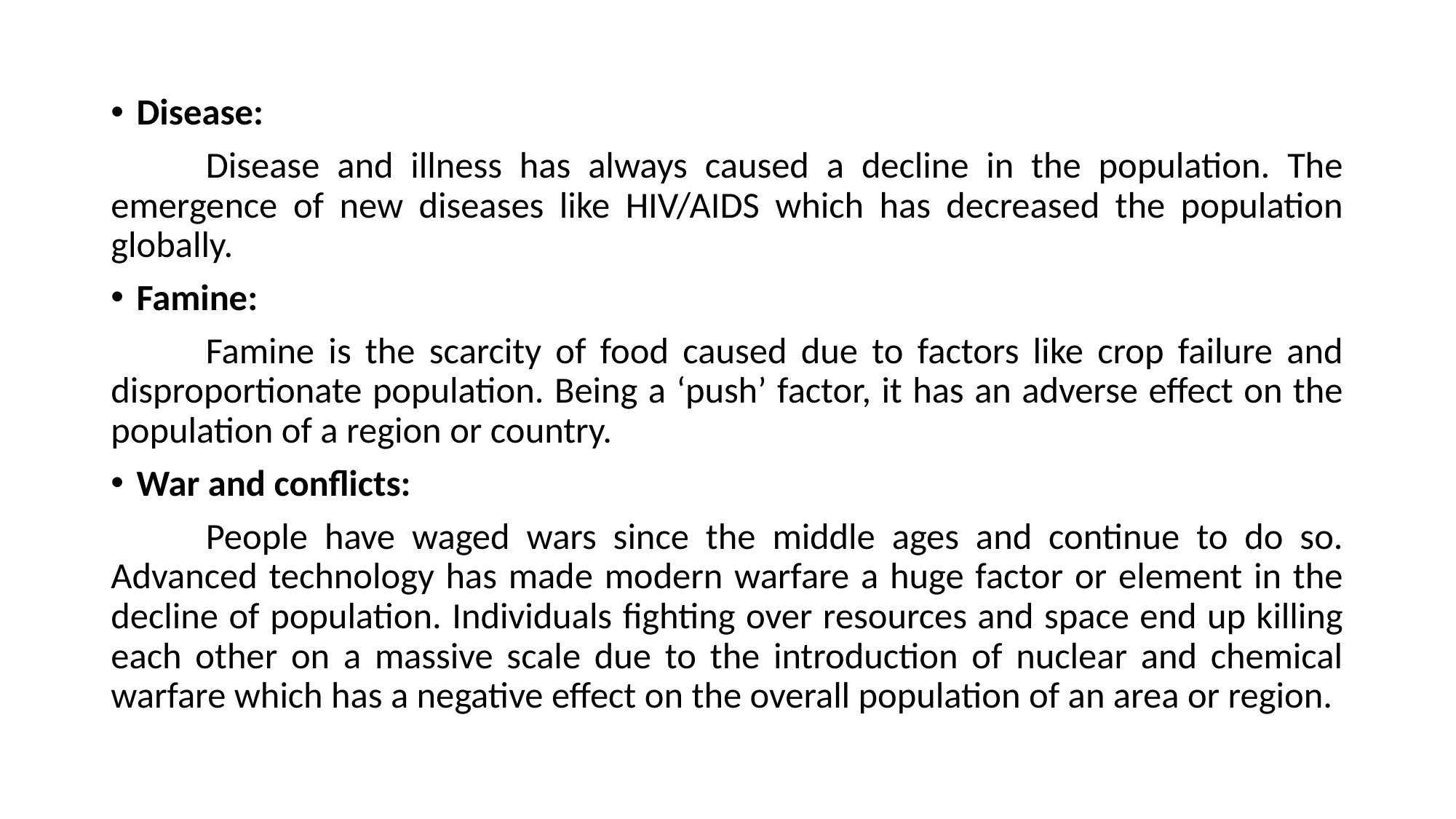

Disease:
	Disease and illness has always caused a decline in the population. The emergence of new diseases like HIV/AIDS which has decreased the population globally.
Famine:
	Famine is the scarcity of food caused due to factors like crop failure and disproportionate population. Being a ‘push’ factor, it has an adverse effect on the population of a region or country.
War and conflicts:
	People have waged wars since the middle ages and continue to do so. Advanced technology has made modern warfare a huge factor or element in the decline of population. Individuals fighting over resources and space end up killing each other on a massive scale due to the introduction of nuclear and chemical warfare which has a negative effect on the overall population of an area or region.